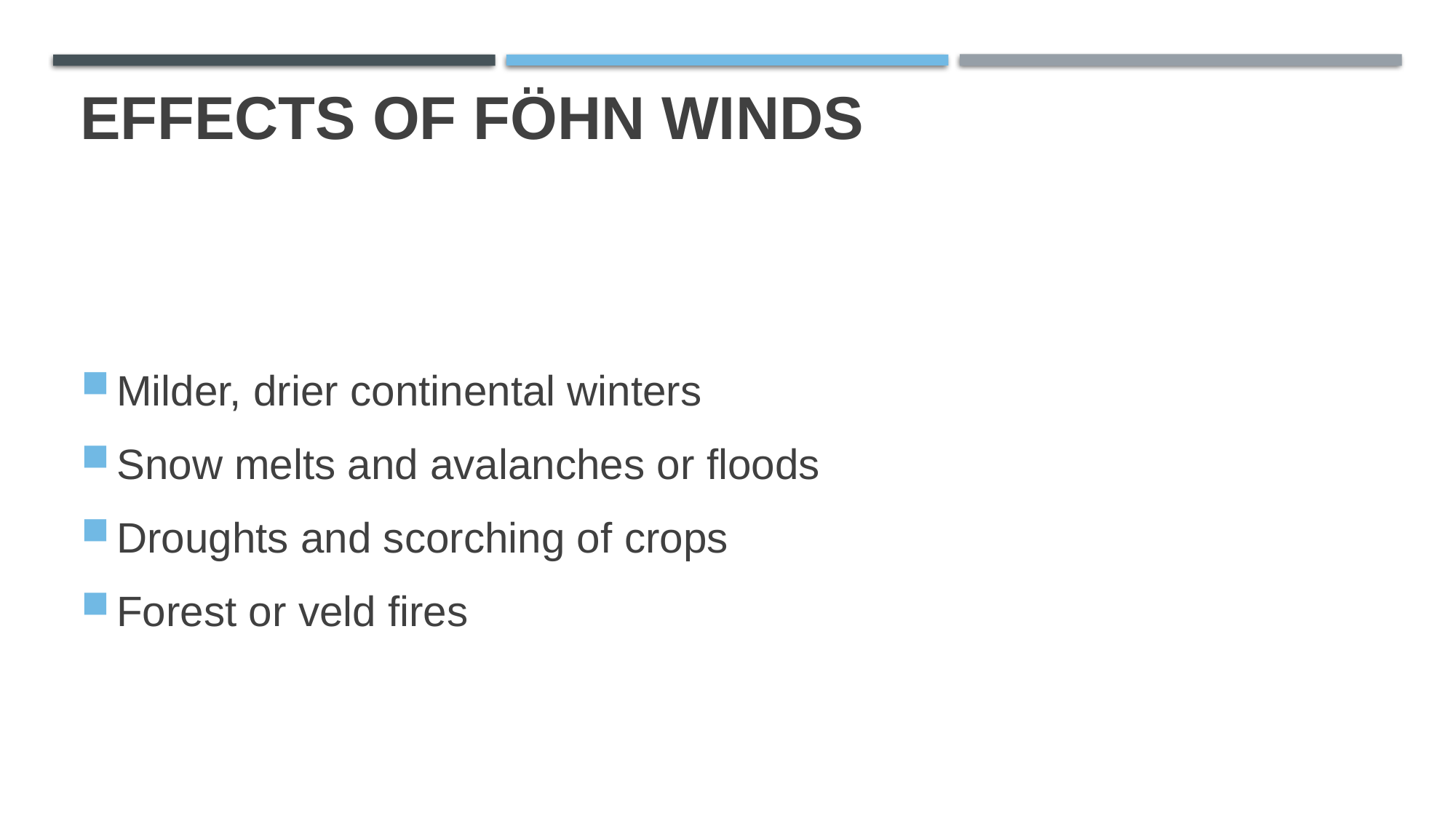

# Effects of föhn winds
Milder, drier continental winters
Snow melts and avalanches or floods
Droughts and scorching of crops
Forest or veld fires